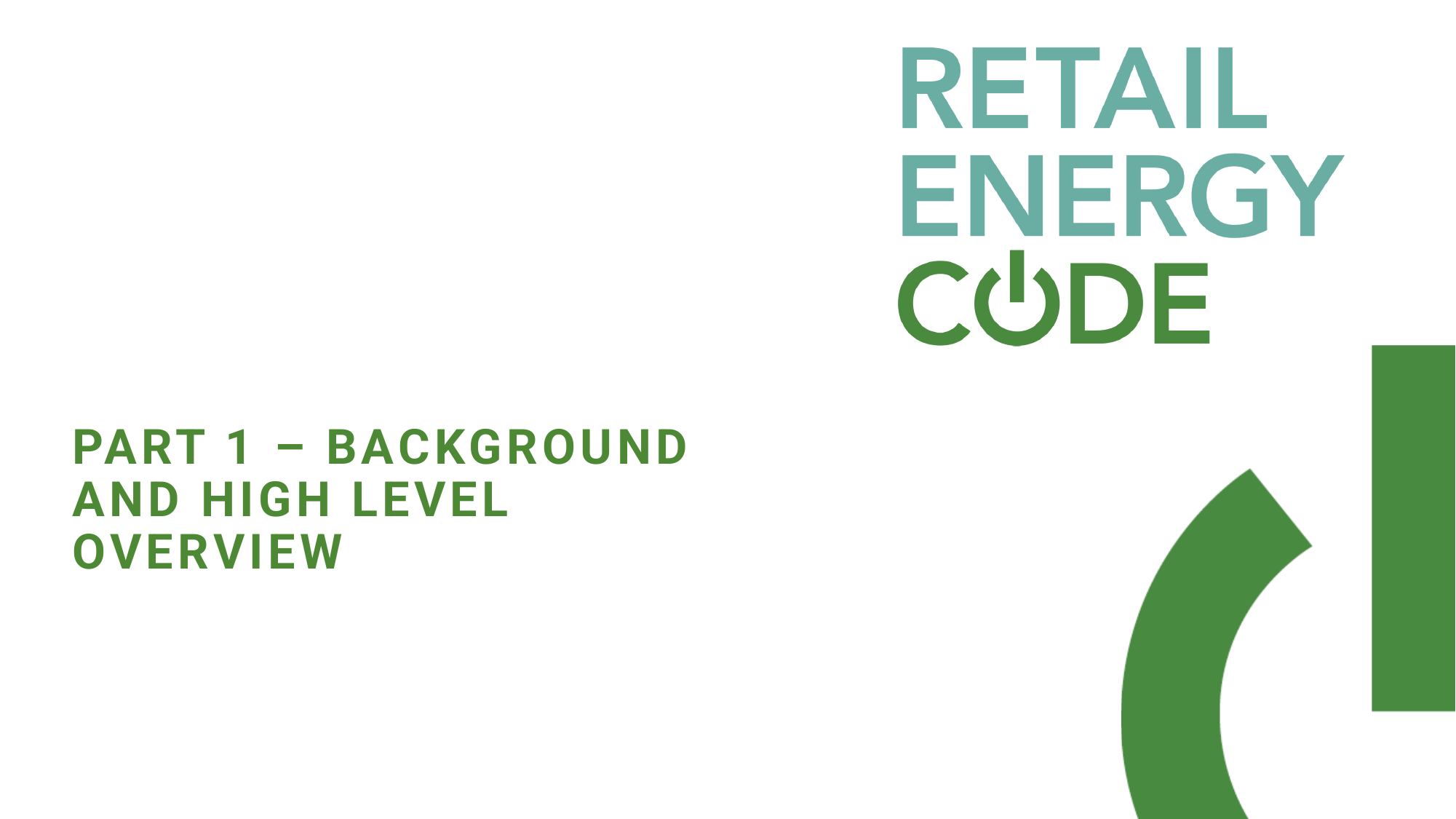

# Part 1 – Background and High level overview